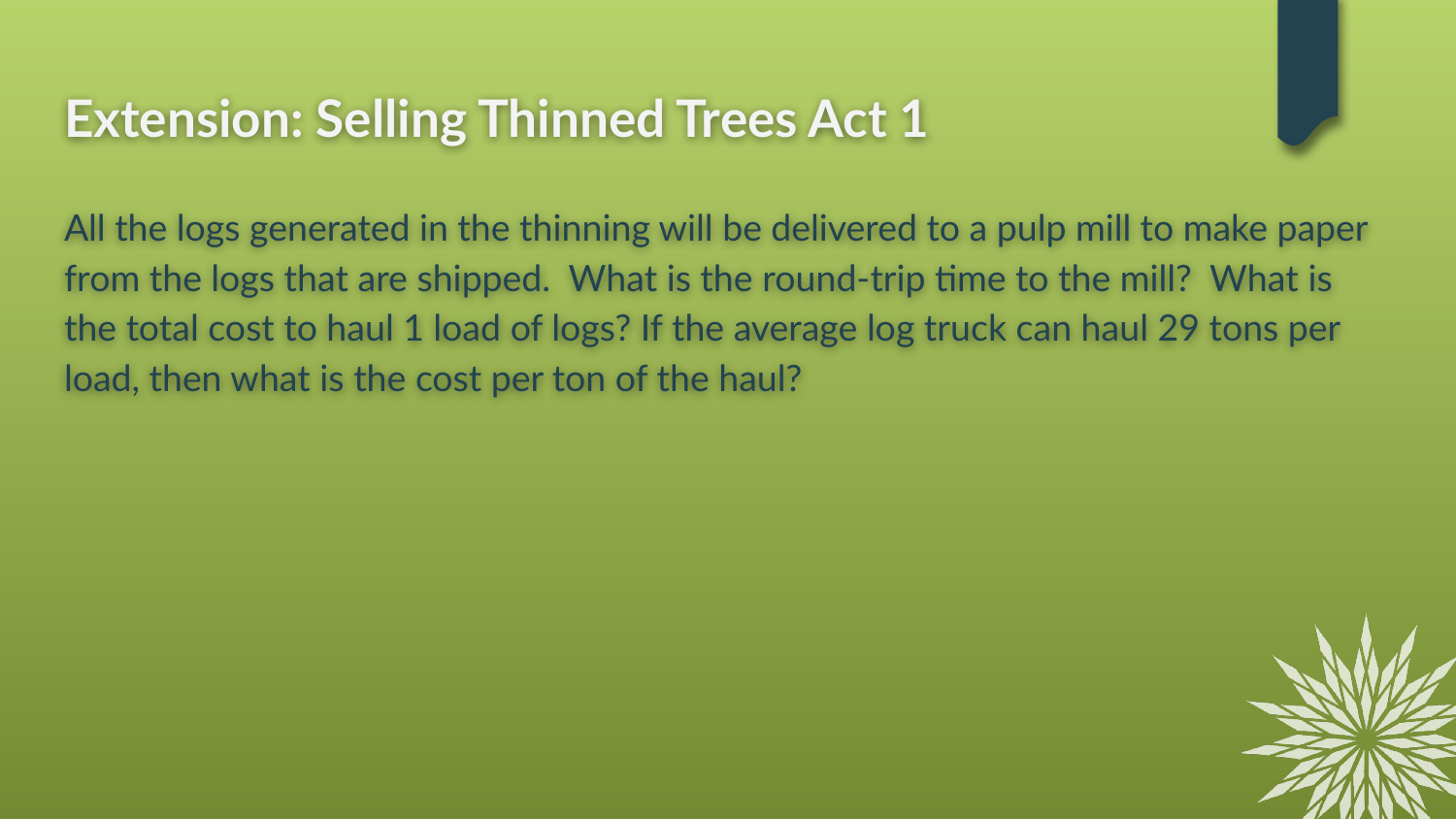

# Extension: Selling Thinned Trees Act 1
All the logs generated in the thinning will be delivered to a pulp mill to make paper from the logs that are shipped.  What is the round-trip time to the mill?  What is the total cost to haul 1 load of logs? If the average log truck can haul 29 tons per load, then what is the cost per ton of the haul?